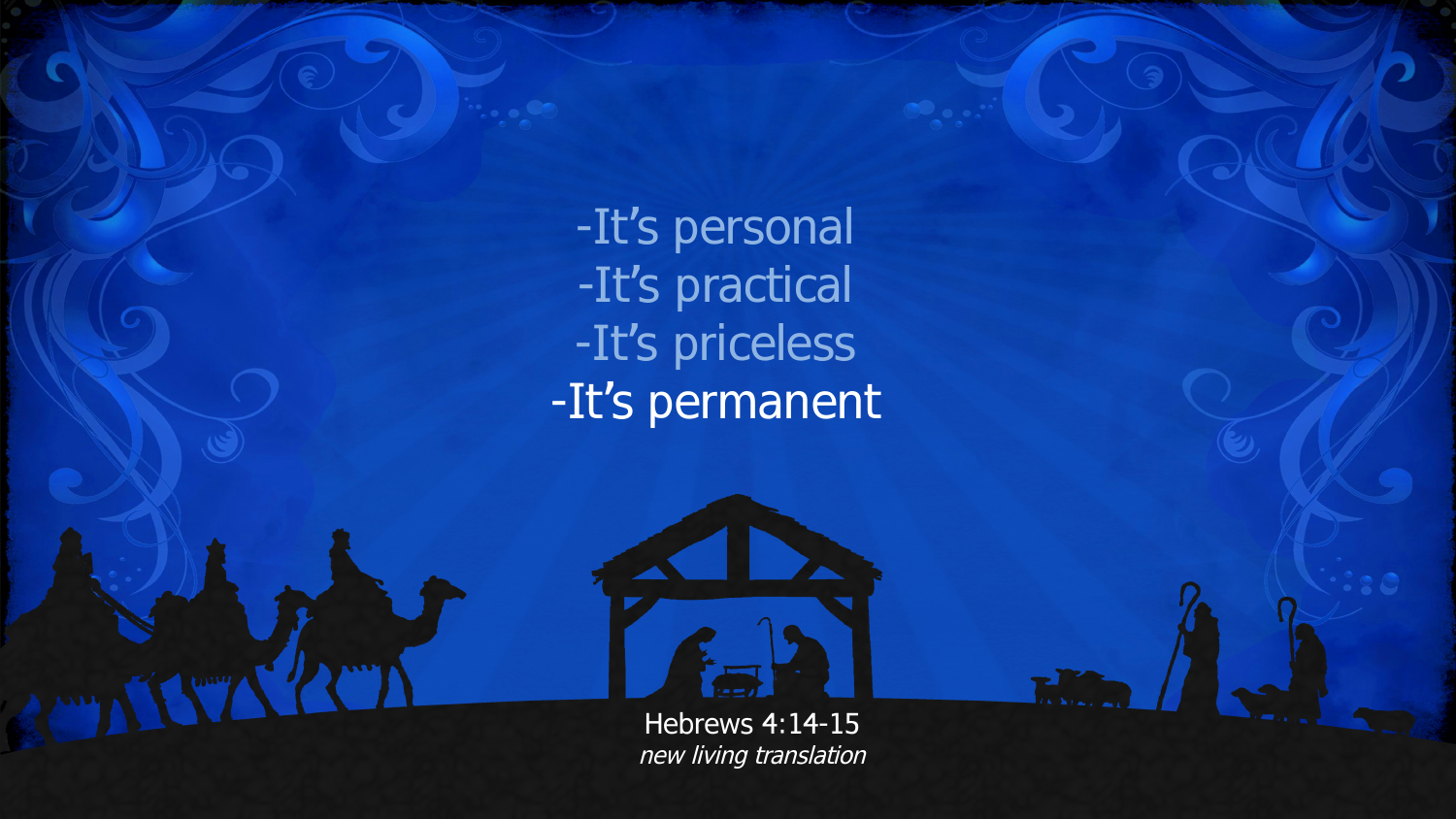

-It’s personal
-It’s practical
-It’s priceless
-It’s permanent

Hebrews 4:14-15
new living translation